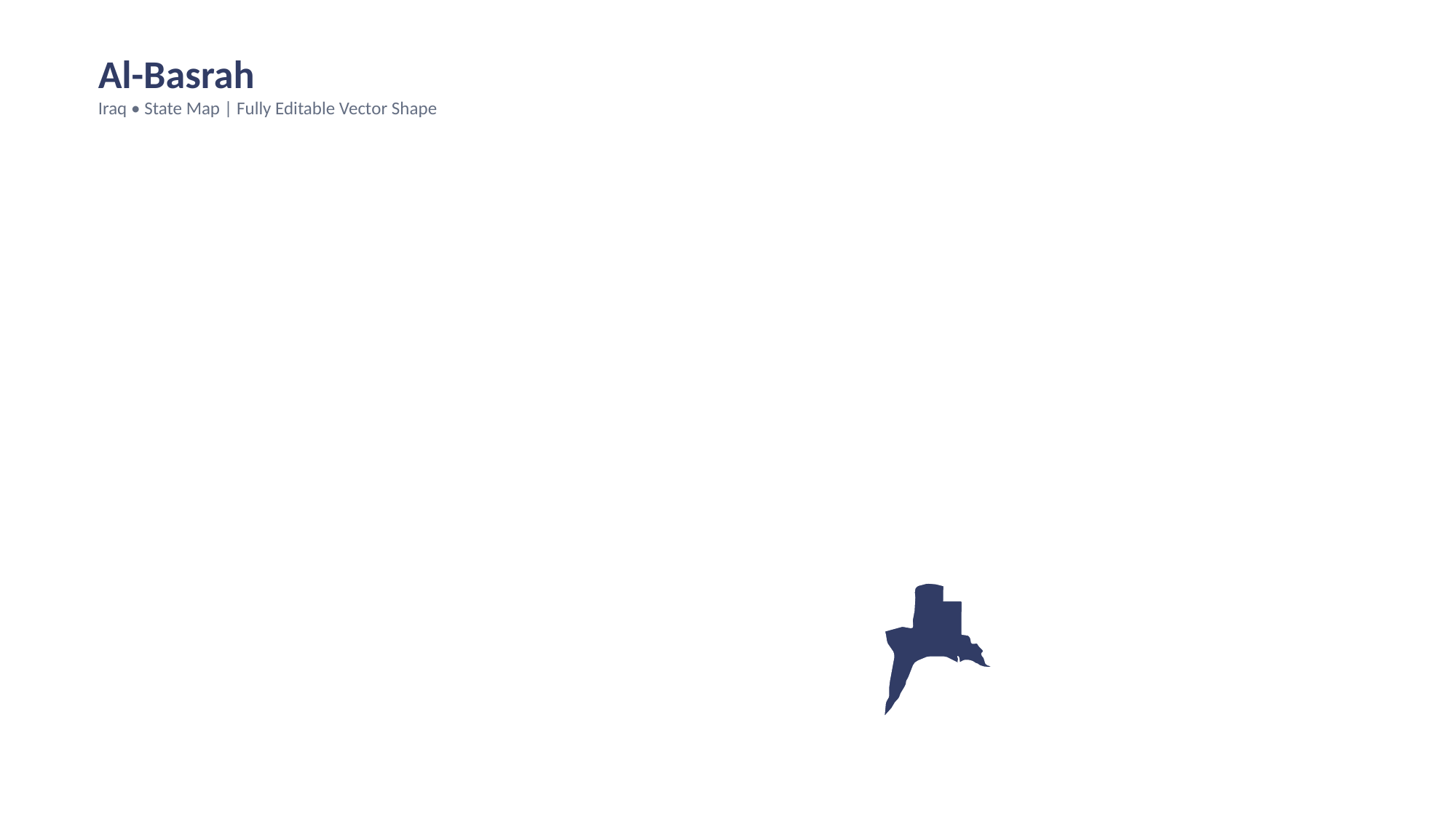

Al-Basrah
Iraq • State Map | Fully Editable Vector Shape